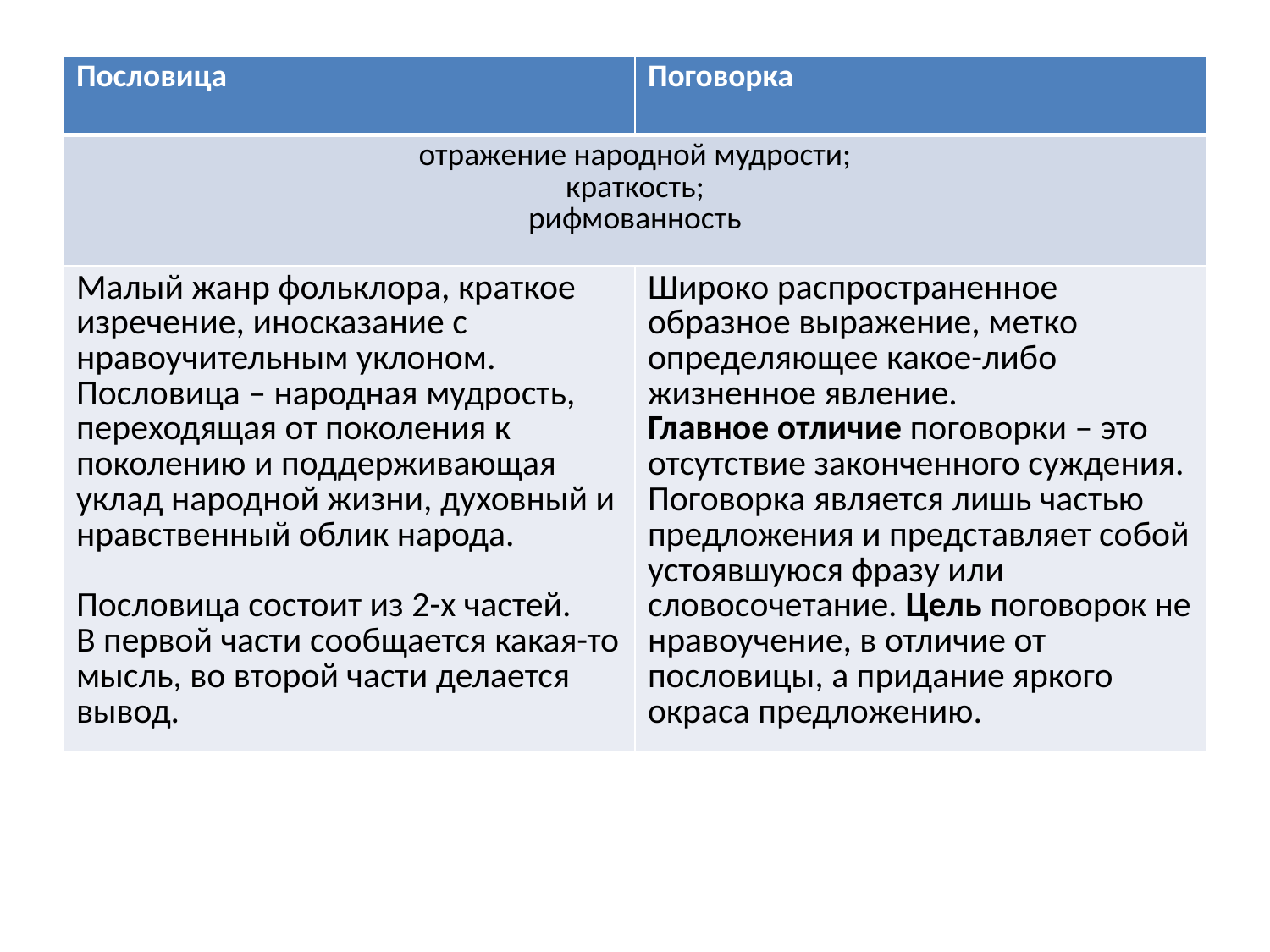

| Пословица | Поговорка |
| --- | --- |
| отражение народной мудрости; краткость; рифмованность |  |
| Малый жанр фольклора, краткое изречение, иносказание с нравоучительным уклоном. Пословица – народная мудрость, переходящая от поколения к поколению и поддерживающая уклад народной жизни, духовный и нравственный облик народа. Пословица состоит из 2-х частей.  В первой части сообщается какая-то мысль, во второй части делается вывод. | Широко распространенное образное выражение, метко определяющее какое-либо жизненное явление. Главное отличие поговорки – это отсутствие законченного суждения. Поговорка является лишь частью предложения и представляет собой устоявшуюся фразу или словосочетание. Цель поговорок не нравоучение, в отличие от пословицы, а придание яркого окраса предложению. |